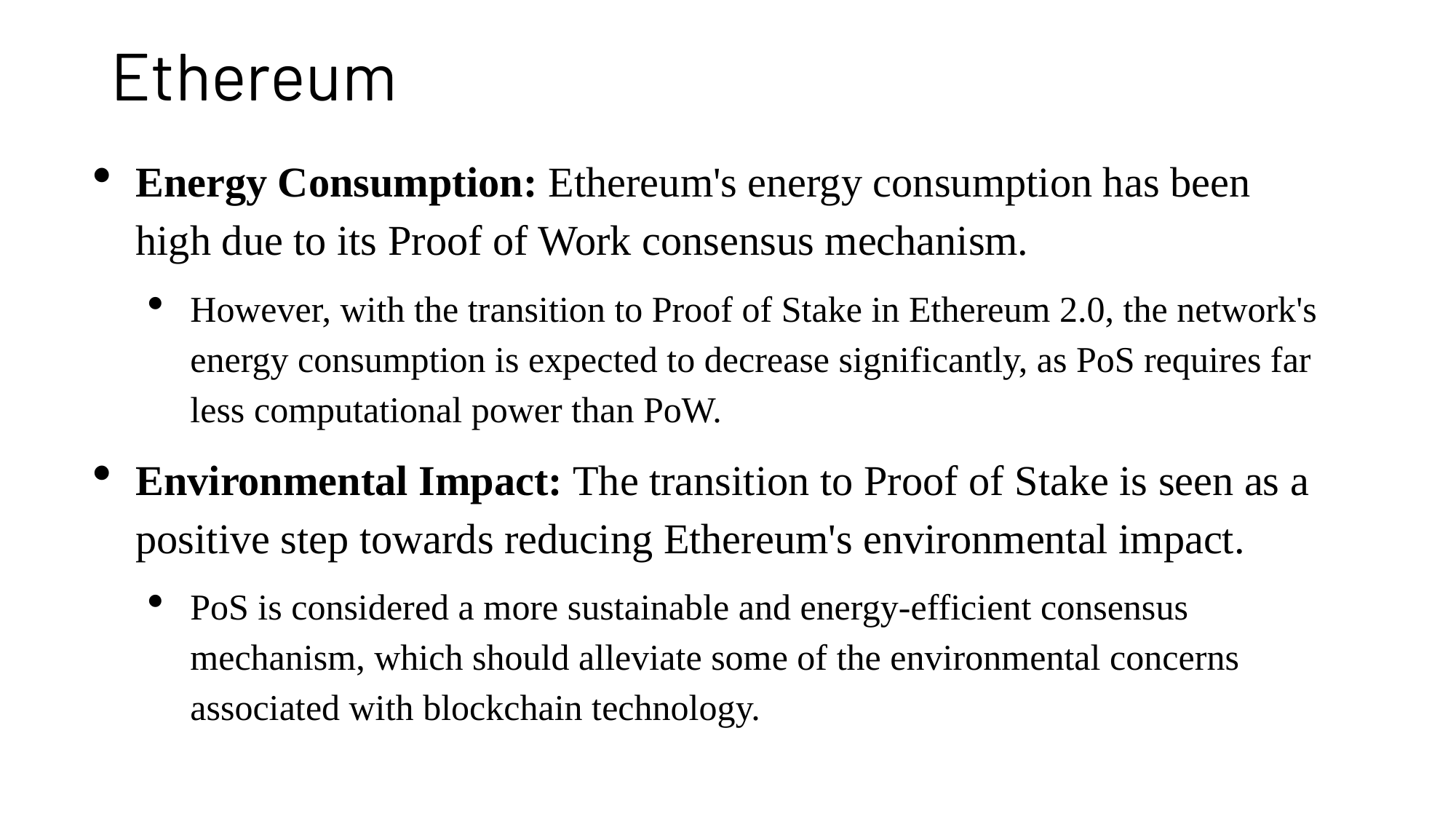

# Ethereum
Energy Consumption: Ethereum's energy consumption has been high due to its Proof of Work consensus mechanism.
However, with the transition to Proof of Stake in Ethereum 2.0, the network's energy consumption is expected to decrease significantly, as PoS requires far less computational power than PoW.
Environmental Impact: The transition to Proof of Stake is seen as a positive step towards reducing Ethereum's environmental impact.
PoS is considered a more sustainable and energy-efficient consensus mechanism, which should alleviate some of the environmental concerns associated with blockchain technology.